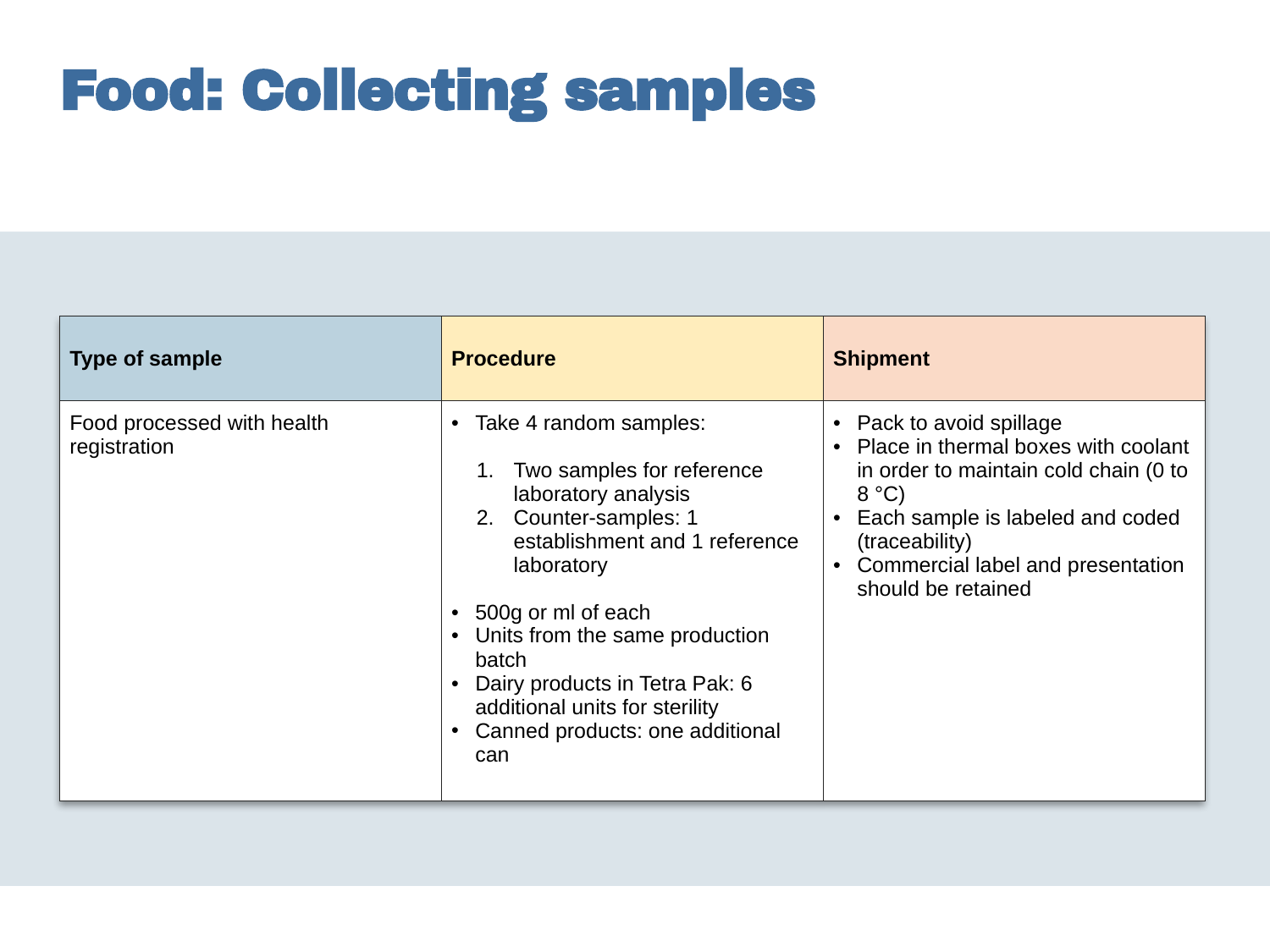

Food: Collecting samples

| Type of sample | Procedure | Shipment |
| --- | --- | --- |
| Food processed with health registration | Take 4 random samples: Two samples for reference laboratory analysis Counter-samples: 1 establishment and 1 reference laboratory 500g or ml of each Units from the same production batch Dairy products in Tetra Pak: 6 additional units for sterility Canned products: one additional can | Pack to avoid spillage Place in thermal boxes with coolant in order to maintain cold chain (0 to 8 °C) Each sample is labeled and coded (traceability) Commercial label and presentation should be retained |